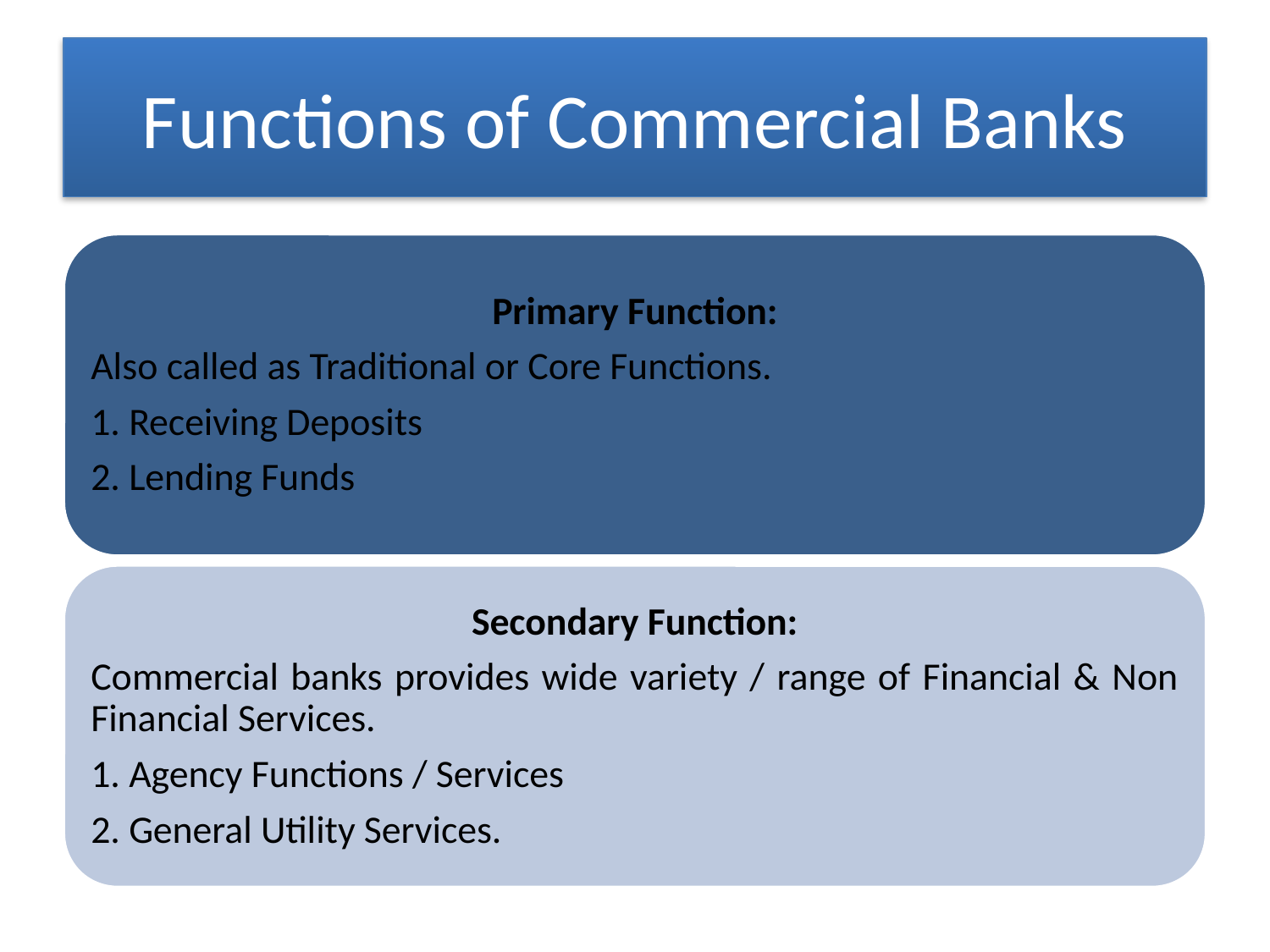

# Functions of Commercial Banks
Primary Function:
Also called as Traditional or Core Functions.
1. Receiving Deposits
2. Lending Funds
Secondary Function:
Commercial banks provides wide variety / range of Financial & Non Financial Services.
1. Agency Functions / Services
2. General Utility Services.